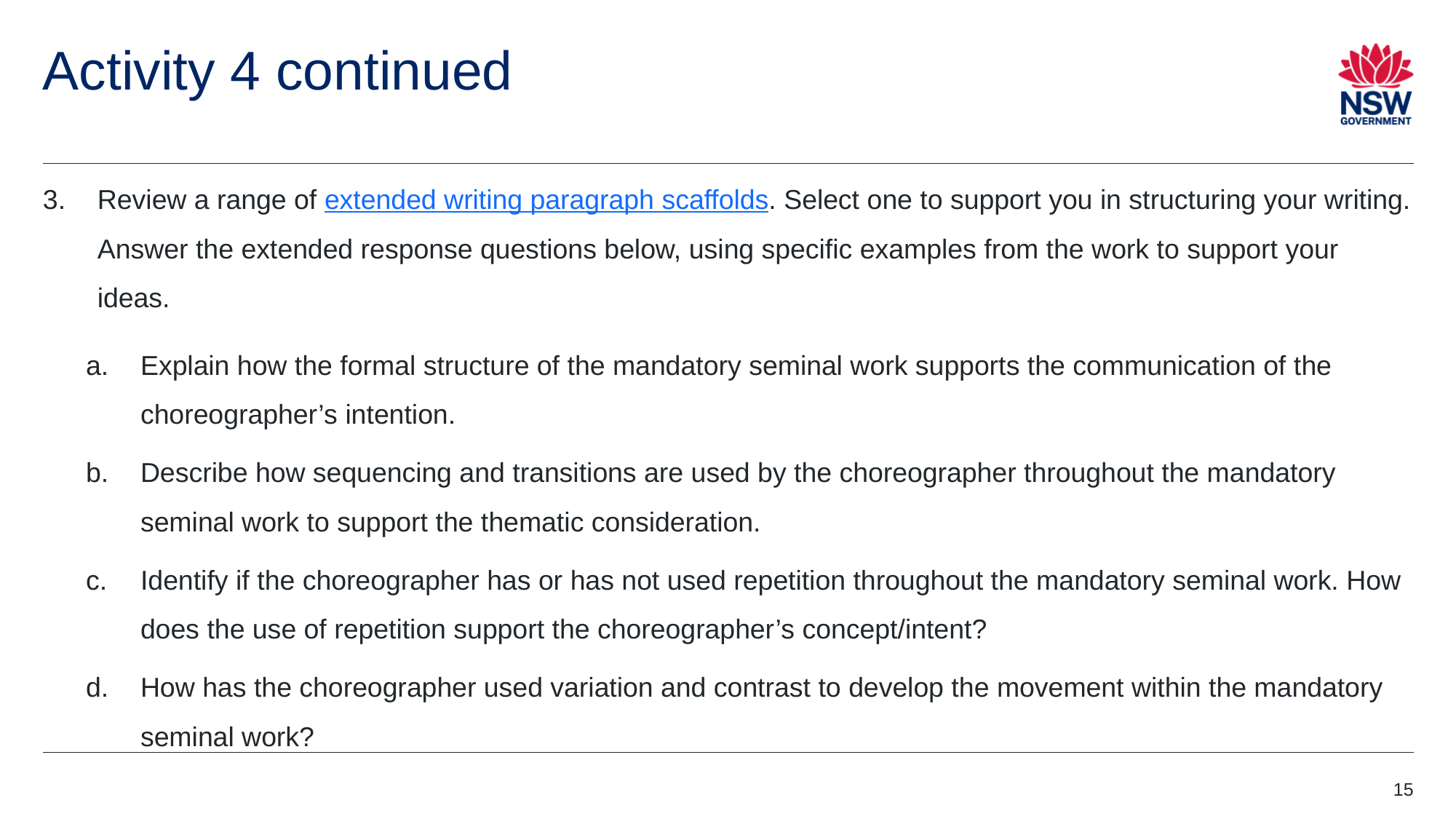

# Activity 4 continued
Review a range of extended writing paragraph scaffolds. Select one to support you in structuring your writing. Answer the extended response questions below, using specific examples from the work to support your ideas.
Explain how the formal structure of the mandatory seminal work supports the communication of the choreographer’s intention.
Describe how sequencing and transitions are used by the choreographer throughout the mandatory seminal work to support the thematic consideration.
Identify if the choreographer has or has not used repetition throughout the mandatory seminal work. How does the use of repetition support the choreographer’s concept/intent?
How has the choreographer used variation and contrast to develop the movement within the mandatory seminal work?

15